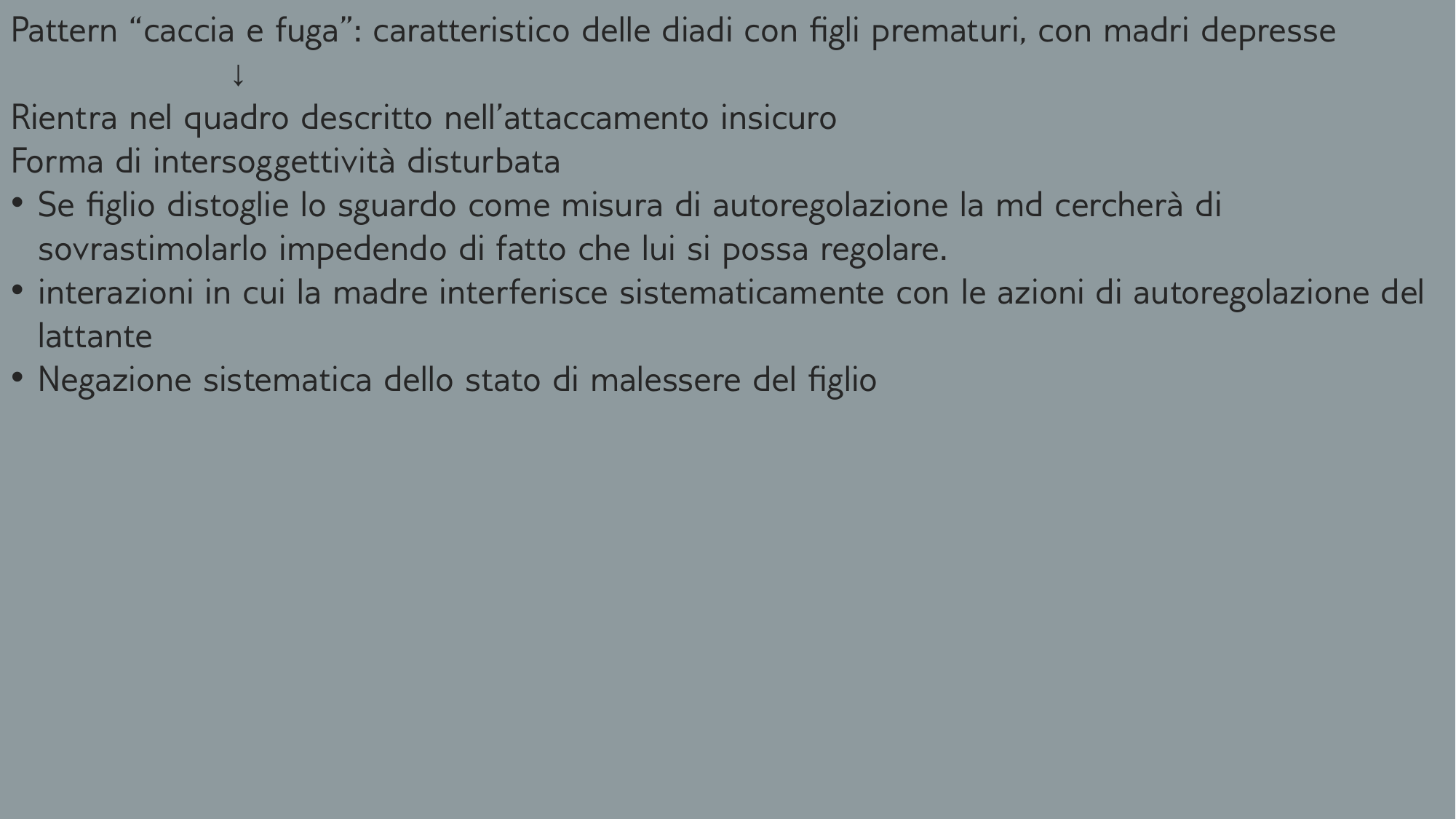

Pattern “caccia e fuga”: caratteristico delle diadi con figli prematuri, con madri depresse
		↓
Rientra nel quadro descritto nell’attaccamento insicuro
Forma di intersoggettività disturbata
Se figlio distoglie lo sguardo come misura di autoregolazione la md cercherà di sovrastimolarlo impedendo di fatto che lui si possa regolare.
interazioni in cui la madre interferisce sistematicamente con le azioni di autoregolazione del lattante
Negazione sistematica dello stato di malessere del figlio